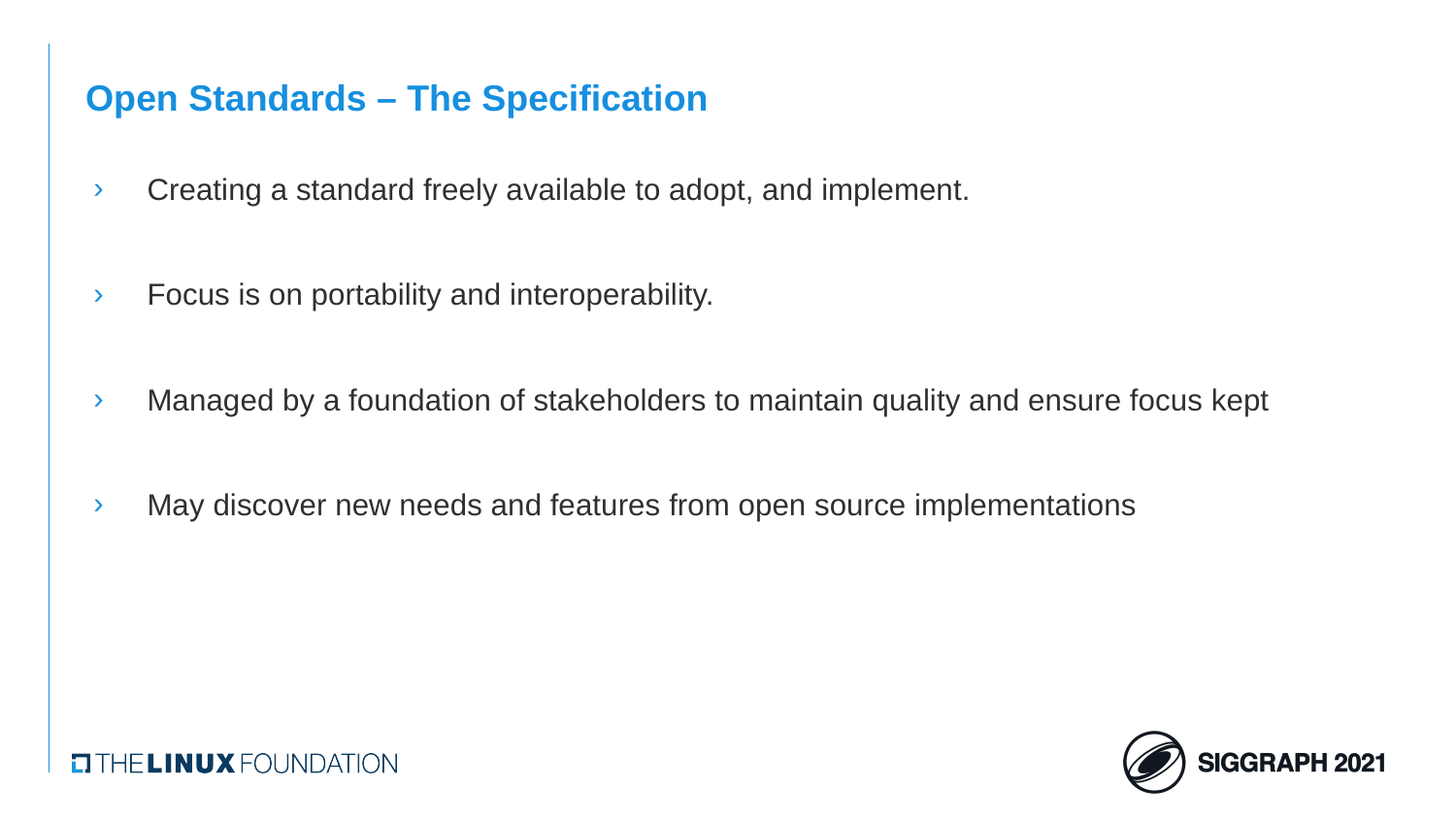

# Open Standards – The Specification
Creating a standard freely available to adopt, and implement.

Focus is on portability and interoperability.

Managed by a foundation of stakeholders to maintain quality and ensure focus kept

May discover new needs and features from open source implementations